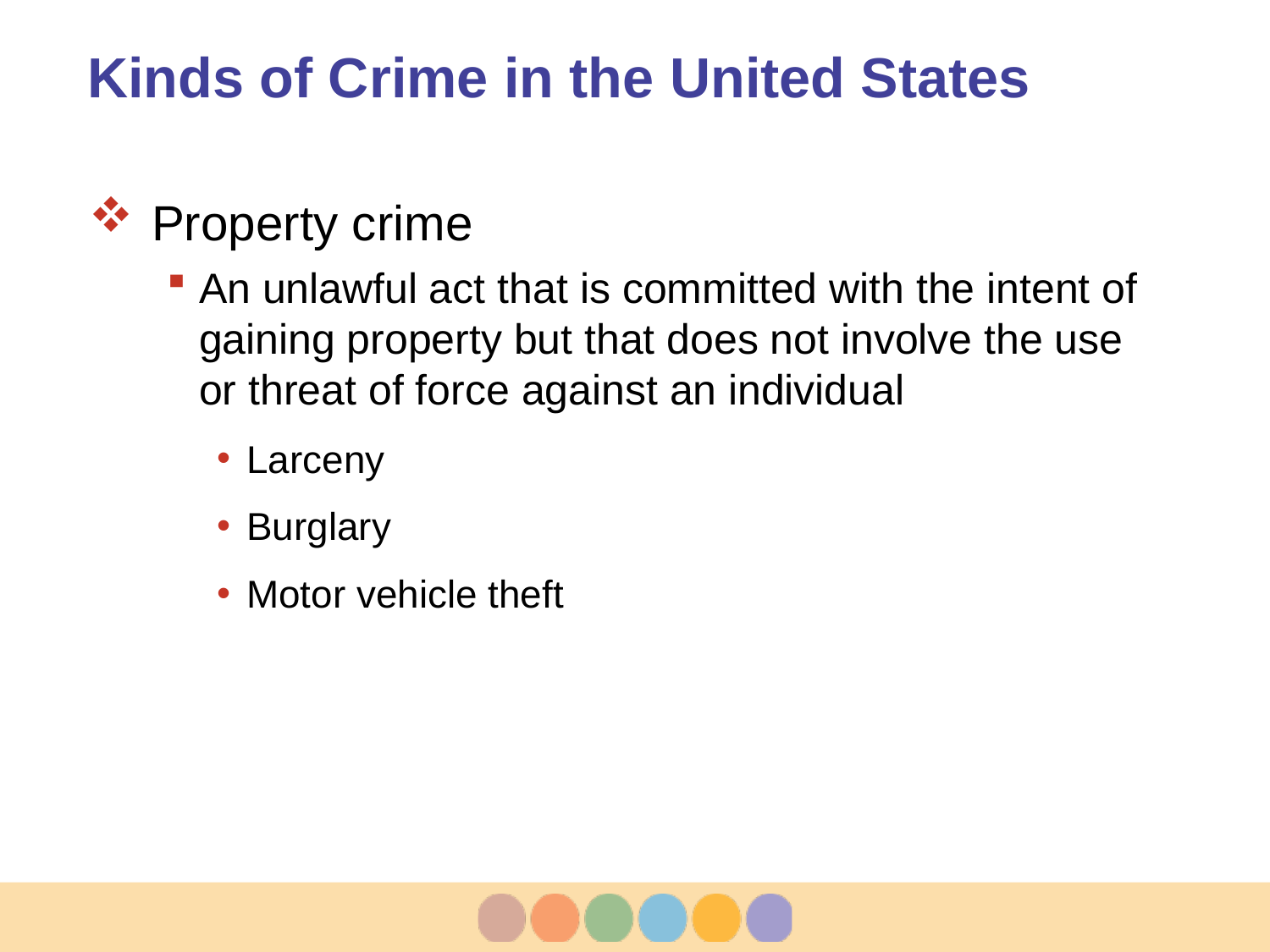

# Kinds of Crime in the United States
Property crime
An unlawful act that is committed with the intent of gaining property but that does not involve the use or threat of force against an individual
Larceny
Burglary
Motor vehicle theft